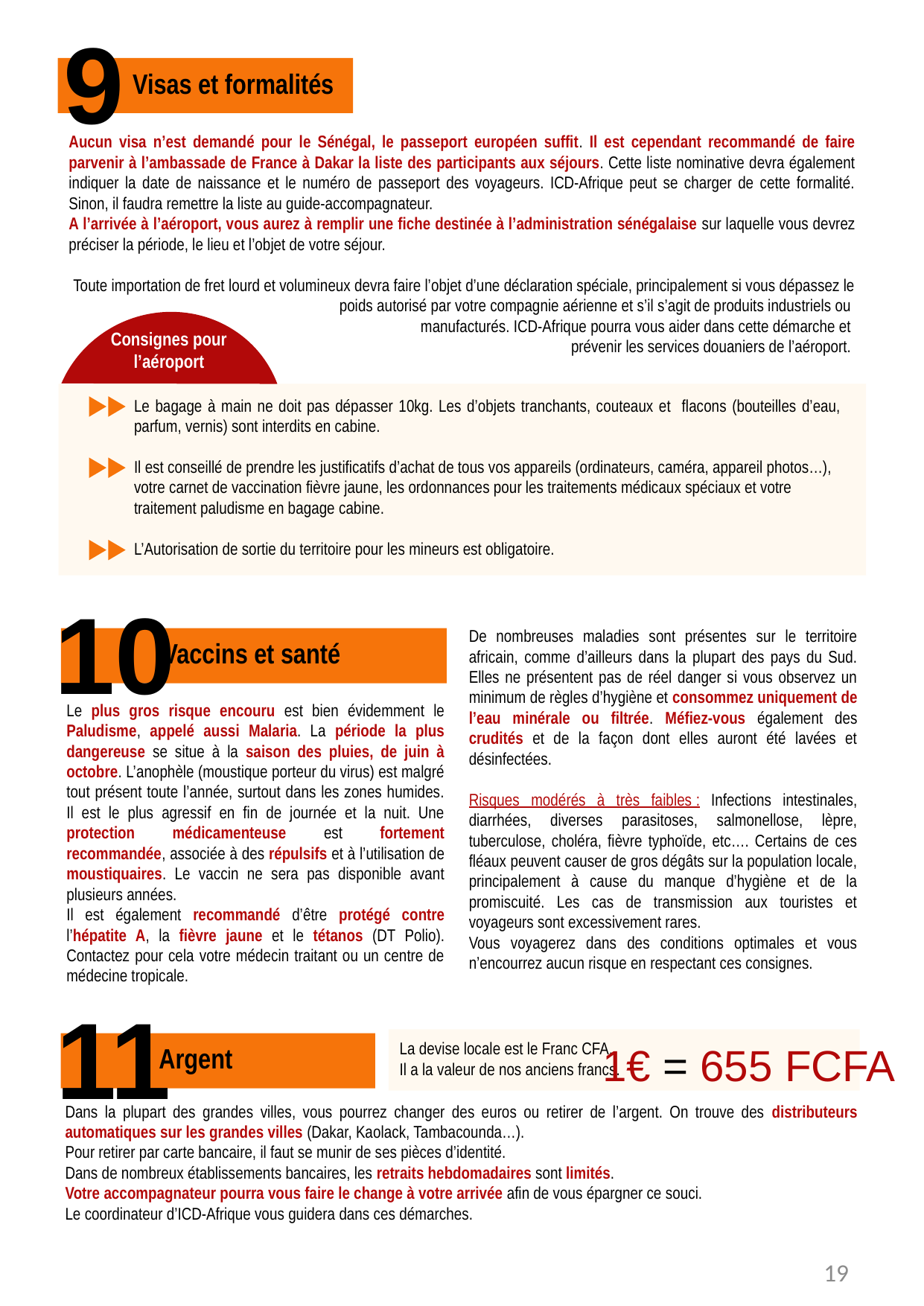

9

Visas et formalités
Aucun visa n’est demandé pour le Sénégal, le passeport européen suffit. Il est cependant recommandé de faire parvenir à l’ambassade de France à Dakar la liste des participants aux séjours. Cette liste nominative devra également indiquer la date de naissance et le numéro de passeport des voyageurs. ICD-Afrique peut se charger de cette formalité. Sinon, il faudra remettre la liste au guide-accompagnateur.
A l’arrivée à l’aéroport, vous aurez à remplir une fiche destinée à l’administration sénégalaise sur laquelle vous devrez préciser la période, le lieu et l’objet de votre séjour.

Toute importation de fret lourd et volumineux devra faire l’objet d’une déclaration spéciale, principalement si vous dépassez le poids autorisé par votre compagnie aérienne et s’il s’agit de produits industriels ou
manufacturés. ICD-Afrique pourra vous aider dans cette démarche et
prévenir les services douaniers de l’aéroport.

Consignes pour l’aéroport

Le bagage à main ne doit pas dépasser 10kg. Les d’objets tranchants, couteaux et  flacons (bouteilles d’eau, parfum, vernis) sont interdits en cabine.

Il est conseillé de prendre les justificatifs d’achat de tous vos appareils (ordinateurs, caméra, appareil photos…), votre carnet de vaccination fièvre jaune, les ordonnances pour les traitements médicaux spéciaux et votre traitement paludisme en bagage cabine.

L’Autorisation de sortie du territoire pour les mineurs est obligatoire.

10
De nombreuses maladies sont présentes sur le territoire africain, comme d’ailleurs dans la plupart des pays du Sud. Elles ne présentent pas de réel danger si vous observez un minimum de règles d’hygiène et consommez uniquement de l’eau minérale ou filtrée. Méfiez-vous également des crudités et de la façon dont elles auront été lavées et désinfectées.

Risques modérés à très faibles : Infections intestinales, diarrhées, diverses parasitoses, salmonellose, lèpre, tuberculose, choléra, fièvre typhoïde, etc…. Certains de ces fléaux peuvent causer de gros dégâts sur la population locale, principalement à cause du manque d’hygiène et de la promiscuité. Les cas de transmission aux touristes et voyageurs sont excessivement rares.
Vous voyagerez dans des conditions optimales et vous n’encourrez aucun risque en respectant ces consignes.

Vaccins et santé
Le plus gros risque encouru est bien évidemment le Paludisme, appelé aussi Malaria. La période la plus dangereuse se situe à la saison des pluies, de juin à octobre. L’anophèle (moustique porteur du virus) est malgré tout présent toute l’année, surtout dans les zones humides. Il est le plus agressif en fin de journée et la nuit. Une protection médicamenteuse est fortement recommandée, associée à des répulsifs et à l’utilisation de moustiquaires. Le vaccin ne sera pas disponible avant plusieurs années.
Il est également recommandé d’être protégé contre l’hépatite A, la fièvre jaune et le tétanos (DT Polio). Contactez pour cela votre médecin traitant ou un centre de médecine tropicale.

11

La devise locale est le Franc CFA.
Il a la valeur de nos anciens francs.
1€ = 655 FCFA

Argent
Dans la plupart des grandes villes, vous pourrez changer des euros ou retirer de l’argent. On trouve des distributeurs automatiques sur les grandes villes (Dakar, Kaolack, Tambacounda…).
Pour retirer par carte bancaire, il faut se munir de ses pièces d’identité.
Dans de nombreux établissements bancaires, les retraits hebdomadaires sont limités.
Votre accompagnateur pourra vous faire le change à votre arrivée afin de vous épargner ce souci.
Le coordinateur d’ICD-Afrique vous guidera dans ces démarches.
19